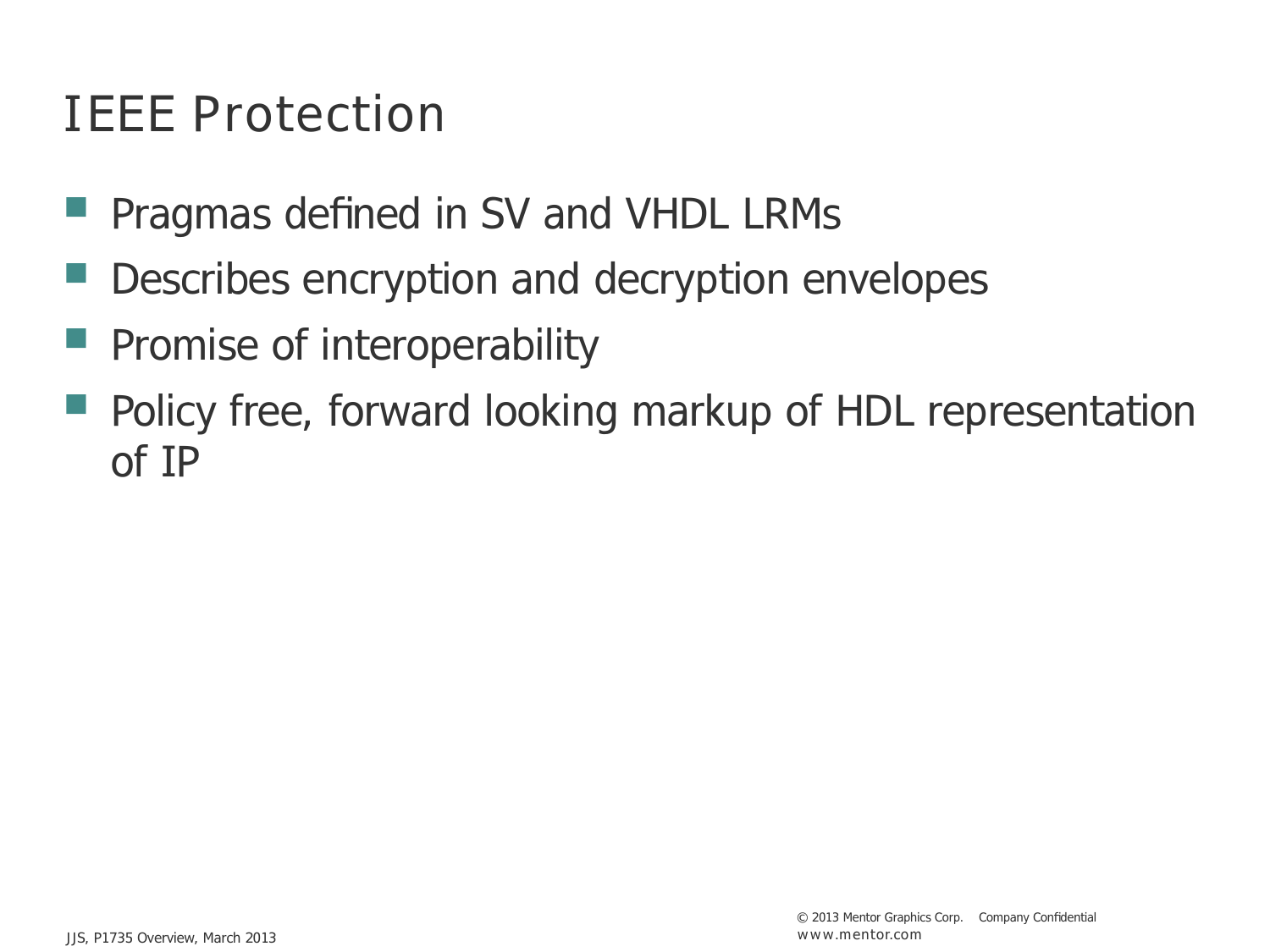

# IEEE Protection
Pragmas defined in SV and VHDL LRMs
Describes encryption and decryption envelopes
Promise of interoperability
Policy free, forward looking markup of HDL representation of IP
JJS, P1735 Overview, March 2013
4